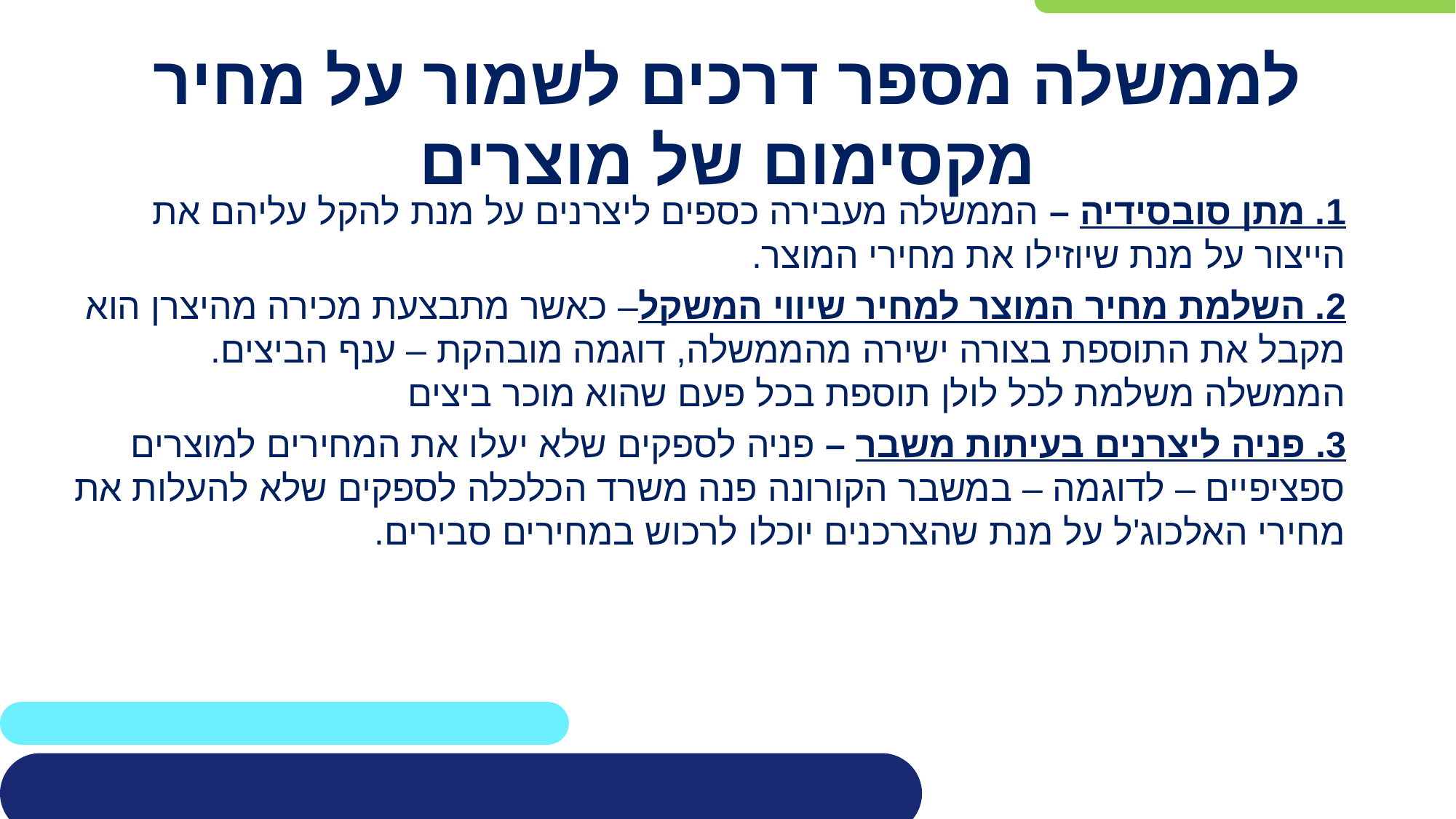

# לממשלה מספר דרכים לשמור על מחיר מקסימום של מוצרים
1. מתן סובסידיה – הממשלה מעבירה כספים ליצרנים על מנת להקל עליהם את הייצור על מנת שיוזילו את מחירי המוצר.
2. השלמת מחיר המוצר למחיר שיווי המשקל– כאשר מתבצעת מכירה מהיצרן הוא מקבל את התוספת בצורה ישירה מהממשלה, דוגמה מובהקת – ענף הביצים. הממשלה משלמת לכל לולן תוספת בכל פעם שהוא מוכר ביצים
3. פניה ליצרנים בעיתות משבר – פניה לספקים שלא יעלו את המחירים למוצרים ספציפיים – לדוגמה – במשבר הקורונה פנה משרד הכלכלה לספקים שלא להעלות את מחירי האלכוג'ל על מנת שהצרכנים יוכלו לרכוש במחירים סבירים.